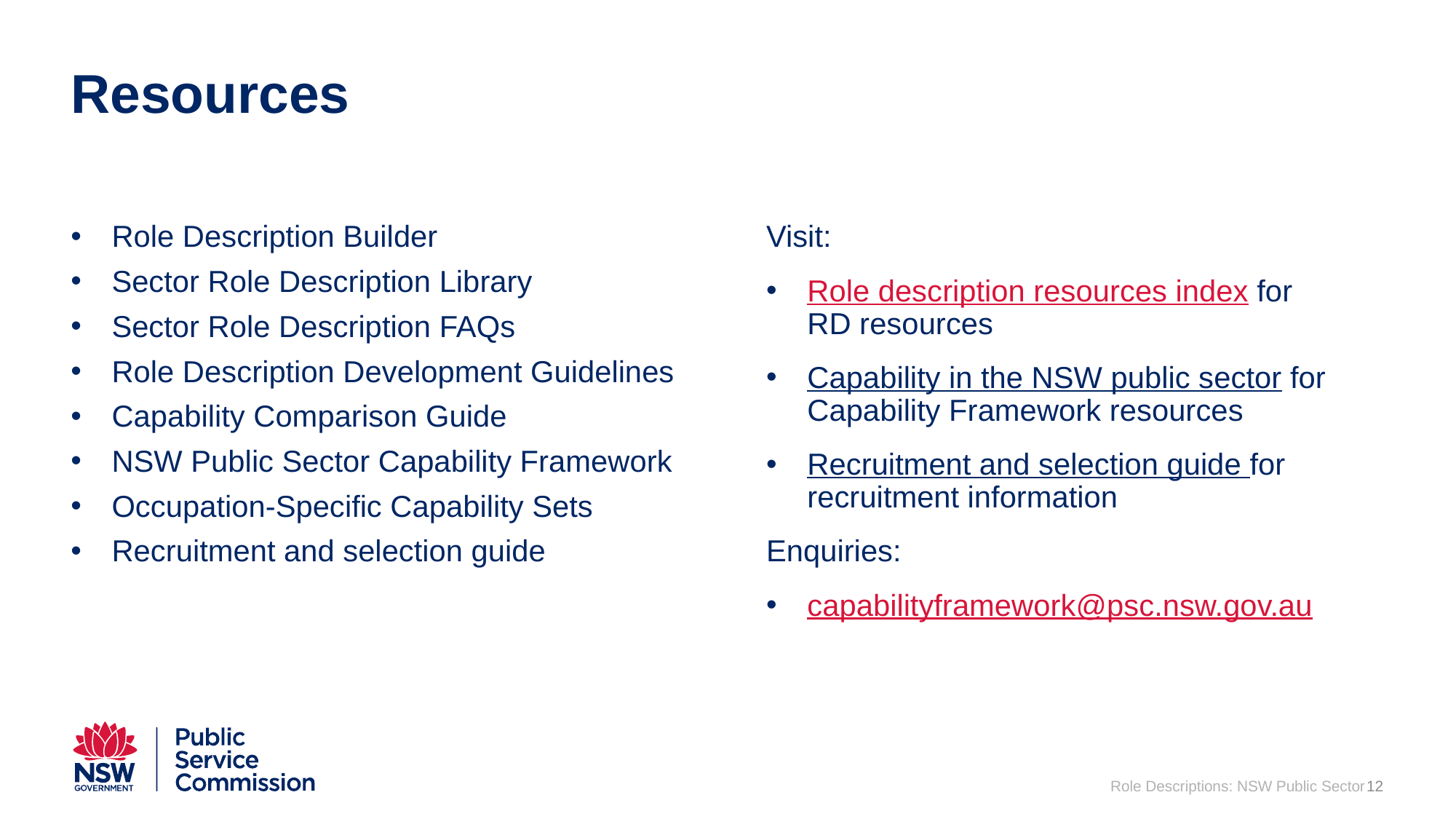

# Resources
Role Description Builder
Sector Role Description Library
Sector Role Description FAQs
Role Description Development Guidelines
Capability Comparison Guide
NSW Public Sector Capability Framework
Occupation-Specific Capability Sets
Recruitment and selection guide

Visit:
Role description resources index for
RD resources
Capability in the NSW public sector for Capability Framework resources
Recruitment and selection guide for recruitment information
Enquiries:
capabilityframework@psc.nsw.gov.au
Role Descriptions: NSW Public Sector
12